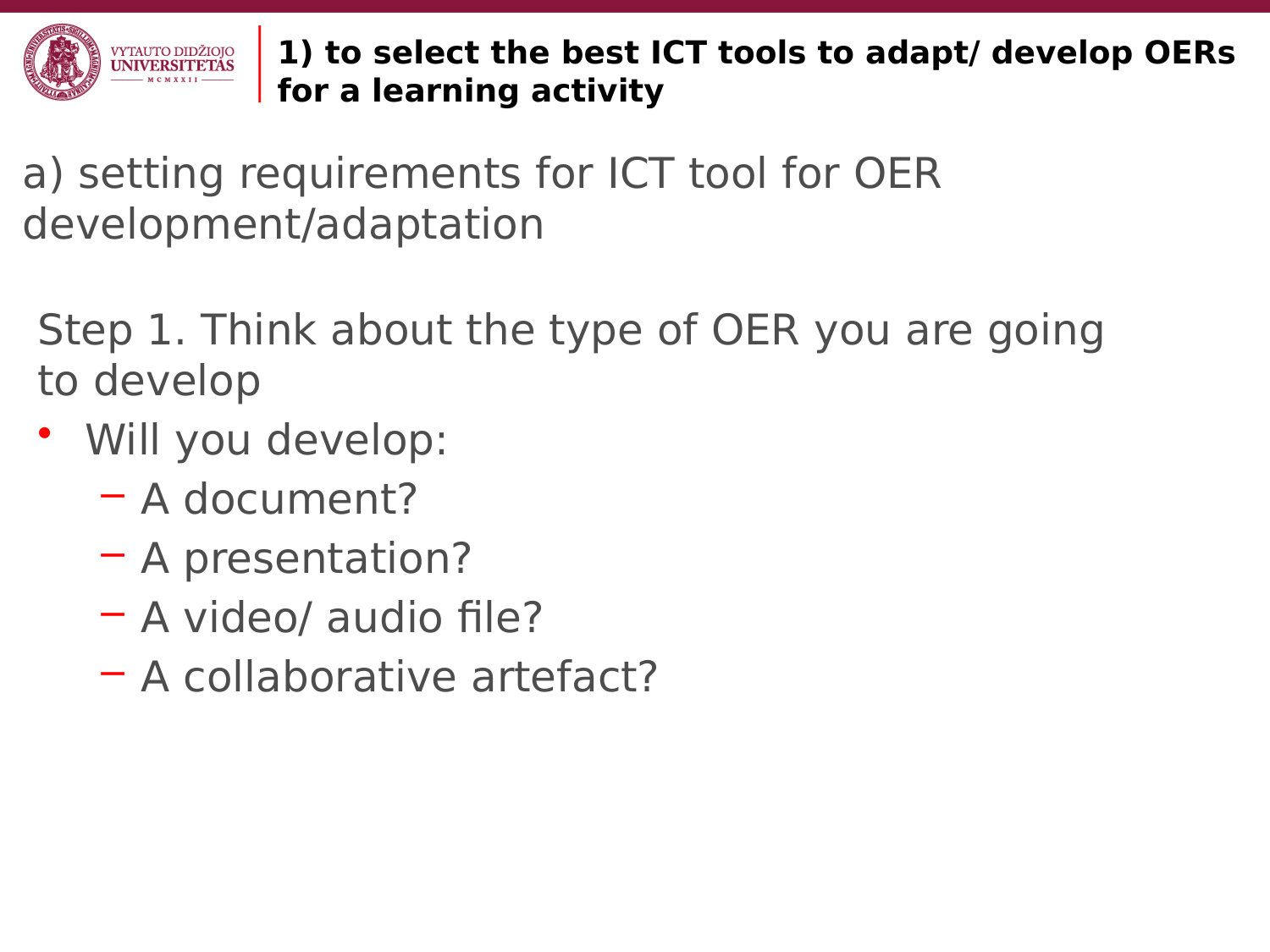

1) to select the best ICT tools to adapt/ develop OERs for a learning activity
# a) setting requirements for ICT tool for OER development/adaptation
Step 1. Think about the type of OER you are going to develop
Will you develop:
A document?
A presentation?
A video/ audio file?
A collaborative artefact?